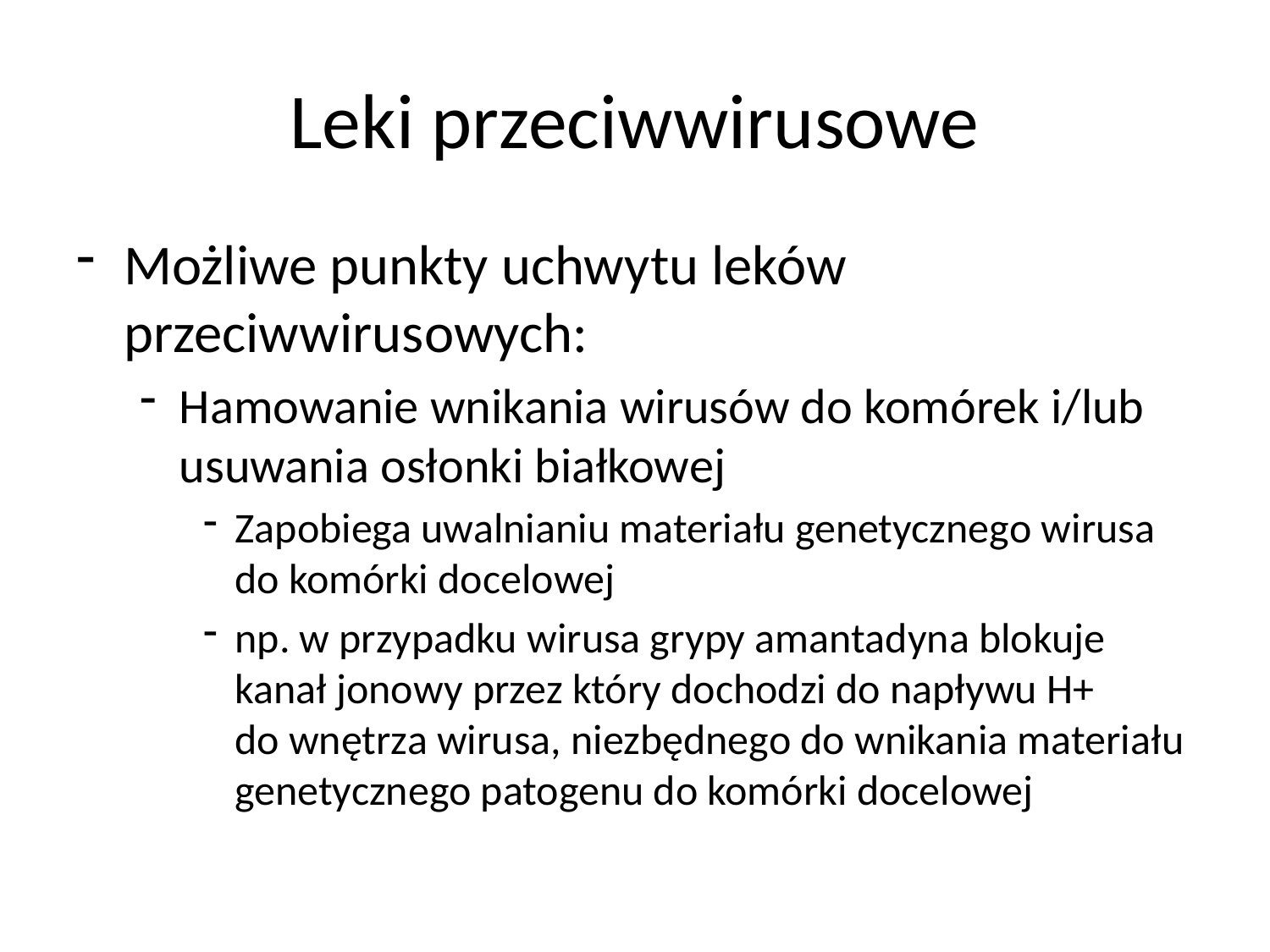

# Leki przeciwwirusowe
Możliwe punkty uchwytu leków przeciwwirusowych:
Hamowanie wnikania wirusów do komórek i/lub usuwania osłonki białkowej
Zapobiega uwalnianiu materiału genetycznego wirusa do komórki docelowej
np. w przypadku wirusa grypy amantadyna blokuje kanał jonowy przez który dochodzi do napływu H+      do wnętrza wirusa, niezbędnego do wnikania materiału genetycznego patogenu do komórki docelowej